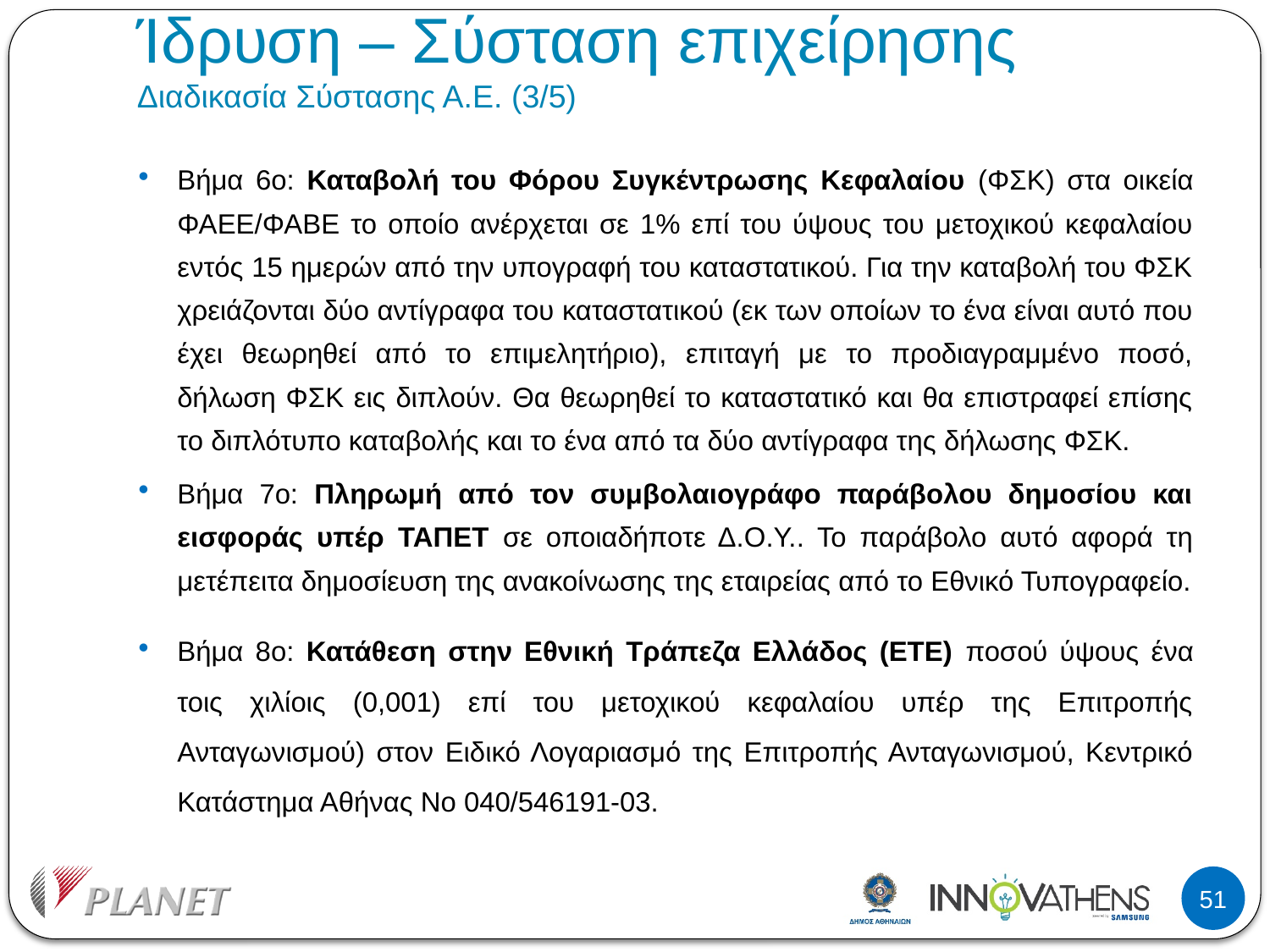

# Ίδρυση – Σύσταση επιχείρησης Διαδικασία Σύστασης Α.Ε. (3/5)
Βήμα 6ο: Καταβολή του Φόρου Συγκέντρωσης Κεφαλαίου (ΦΣΚ) στα οικεία ΦΑΕΕ/ΦΑΒΕ το οποίο ανέρχεται σε 1% επί του ύψους του μετοχικού κεφαλαίου εντός 15 ημερών από την υπογραφή του καταστατικού. Για την καταβολή του ΦΣΚ χρειάζονται δύο αντίγραφα του καταστατικού (εκ των οποίων το ένα είναι αυτό που έχει θεωρηθεί από το επιμελητήριο), επιταγή με το προδιαγραμμένο ποσό, δήλωση ΦΣΚ εις διπλούν. Θα θεωρηθεί το καταστατικό και θα επιστραφεί επίσης το διπλότυπο καταβολής και το ένα από τα δύο αντίγραφα της δήλωσης ΦΣΚ.
Βήμα 7ο: Πληρωμή από τον συμβολαιογράφο παράβολου δημοσίου και εισφοράς υπέρ ΤΑΠΕΤ σε οποιαδήποτε Δ.Ο.Υ.. Το παράβολο αυτό αφορά τη μετέπειτα δημοσίευση της ανακοίνωσης της εταιρείας από το Εθνικό Τυπογραφείο.
Βήμα 8ο: Κατάθεση στην Εθνική Τράπεζα Ελλάδος (ΕΤΕ) ποσού ύψους ένα τοις χιλίοις (0,001) επί του μετοχικού κεφαλαίου υπέρ της Επιτροπής Ανταγωνισμού) στον Ειδικό Λογαριασμό της Επιτροπής Ανταγωνισμού, Κεντρικό Κατάστημα Αθήνας No 040/546191-03.